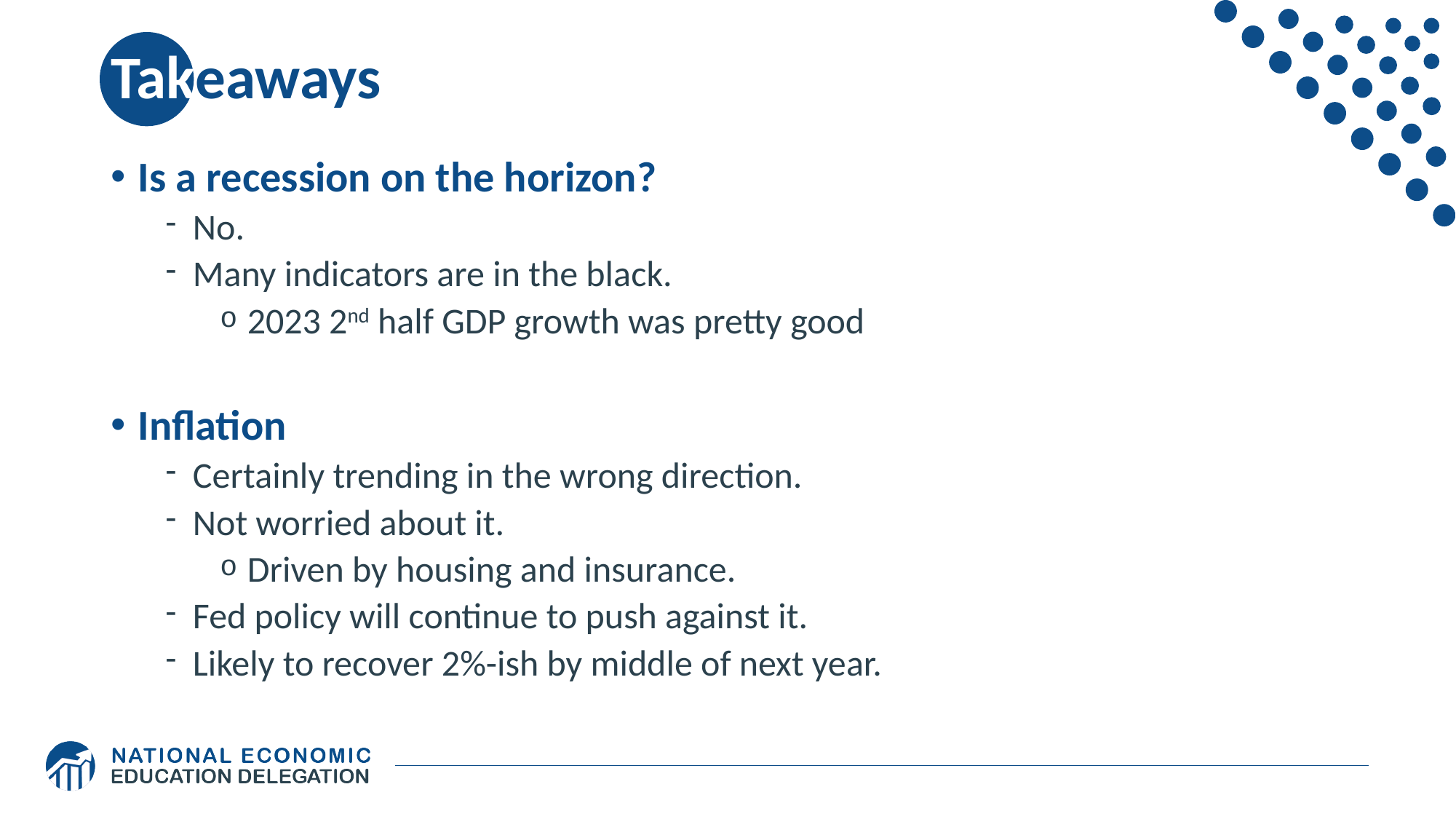

# Takeaways
Is a recession on the horizon?
No.
Many indicators are in the black.
2023 2nd half GDP growth was pretty good

Inflation
Certainly trending in the wrong direction.
Not worried about it.
Driven by housing and insurance.
Fed policy will continue to push against it.
Likely to recover 2%-ish by middle of next year.